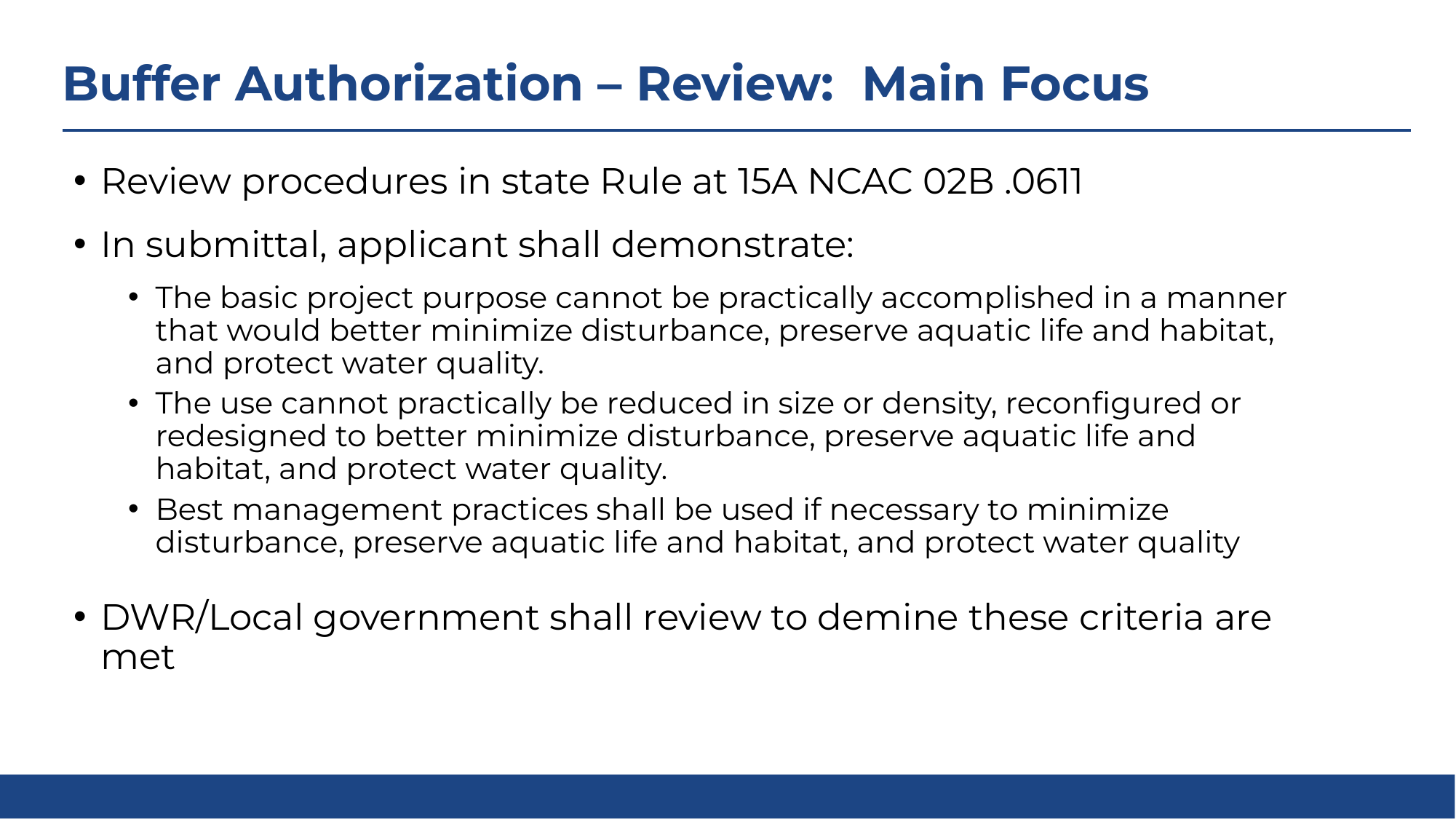

Buffer Authorization – Review:  Main Focus
Review procedures in state Rule at 15A NCAC 02B .0611
In submittal, applicant shall demonstrate:
The basic project purpose cannot be practically accomplished in a manner that would better minimize disturbance, preserve aquatic life and habitat, and protect water quality.
The use cannot practically be reduced in size or density, reconfigured or redesigned to better minimize disturbance, preserve aquatic life and habitat, and protect water quality.
Best management practices shall be used if necessary to minimize disturbance, preserve aquatic life and habitat, and protect water quality

DWR/Local government shall review to demine these criteria are met